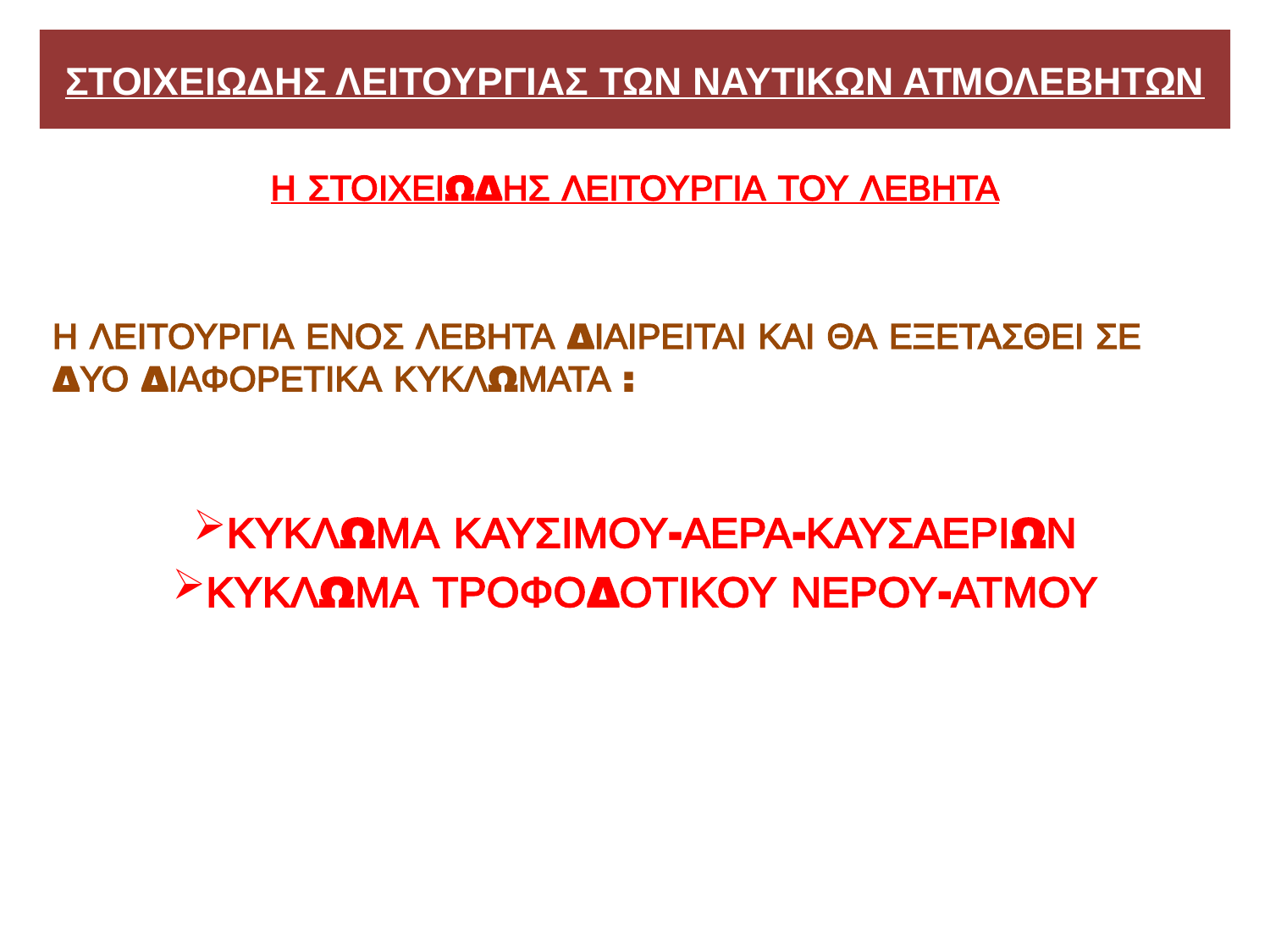

# ΣΤΟΙΧΕΙΩΔHΣ ΛΕΙΤΟΥΡΓΙΑΣ ΤΩΝ ΝΑΥΤΙΚΩΝ ΑΤΜΟΛΕΒΗΤΩΝ
Η ΣΤΟΙΧΕΙΩΔΗΣ ΛΕΙΤΟΥΡΓΙΑ ΤΟΥ ΛΕΒΗΤΑ

Η ΛΕΙΤΟΥΡΓΙΑ ΕΝΟΣ ΛΕΒΗΤΑ ΔΙΑΙΡΕΙΤΑΙ ΚΑΙ ΘΑ ΕΞΕΤΑΣΘΕΙ ΣΕ ΔΥΟ ΔΙΑΦΟΡΕΤΙΚΑ ΚΥΚΛΩΜΑΤΑ :

ΚΥΚΛΩΜΑ ΚΑΥΣΙΜΟΥ-ΑΕΡΑ-ΚΑΥΣΑΕΡΙΩΝ
ΚΥΚΛΩΜΑ ΤΡΟΦΟΔΟΤΙΚΟΥ ΝΕΡΟΥ-ΑΤΜΟΥ